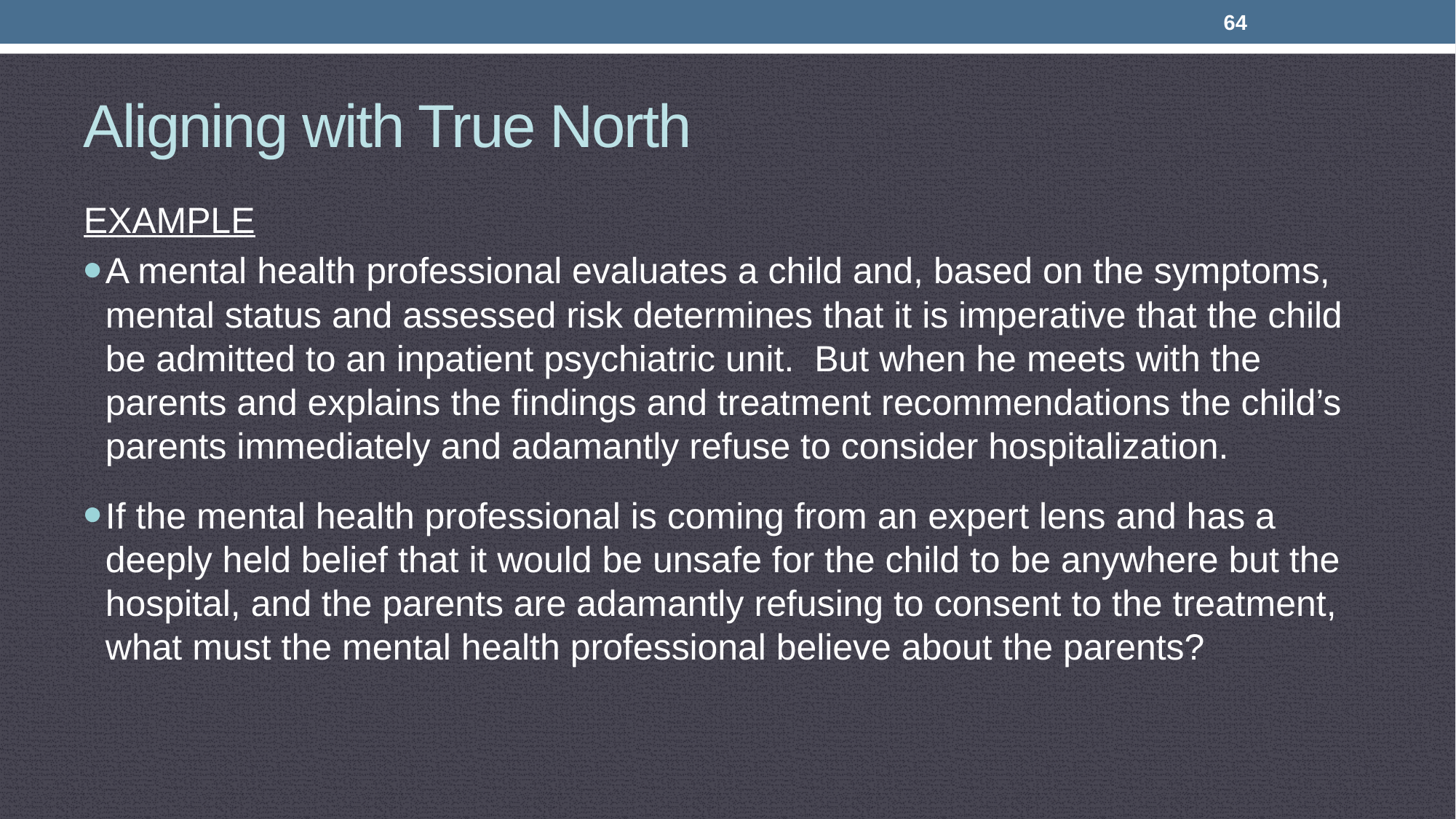

64
# Aligning with True North
EXAMPLE
A mental health professional evaluates a child and, based on the symptoms, mental status and assessed risk determines that it is imperative that the child be admitted to an inpatient psychiatric unit.  But when he meets with the parents and explains the findings and treatment recommendations the child’s parents immediately and adamantly refuse to consider hospitalization.

If the mental health professional is coming from an expert lens and has a deeply held belief that it would be unsafe for the child to be anywhere but the hospital, and the parents are adamantly refusing to consent to the treatment, what must the mental health professional believe about the parents?